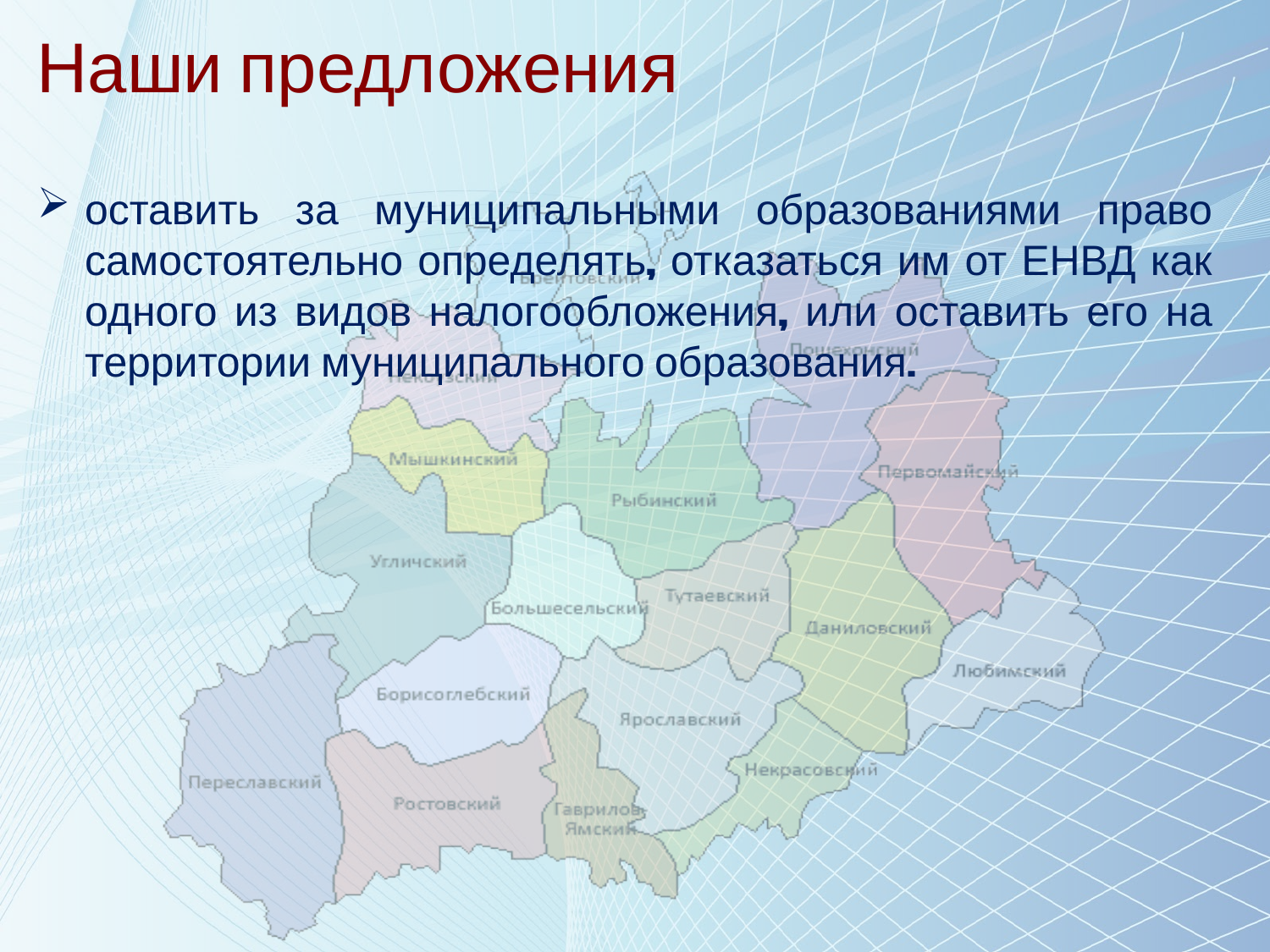

Наши предложения

оставить за муниципальными образованиями право самостоятельно определять, отказаться им от ЕНВД как одного из видов налогообложения, или оставить его на территории муниципального образования.